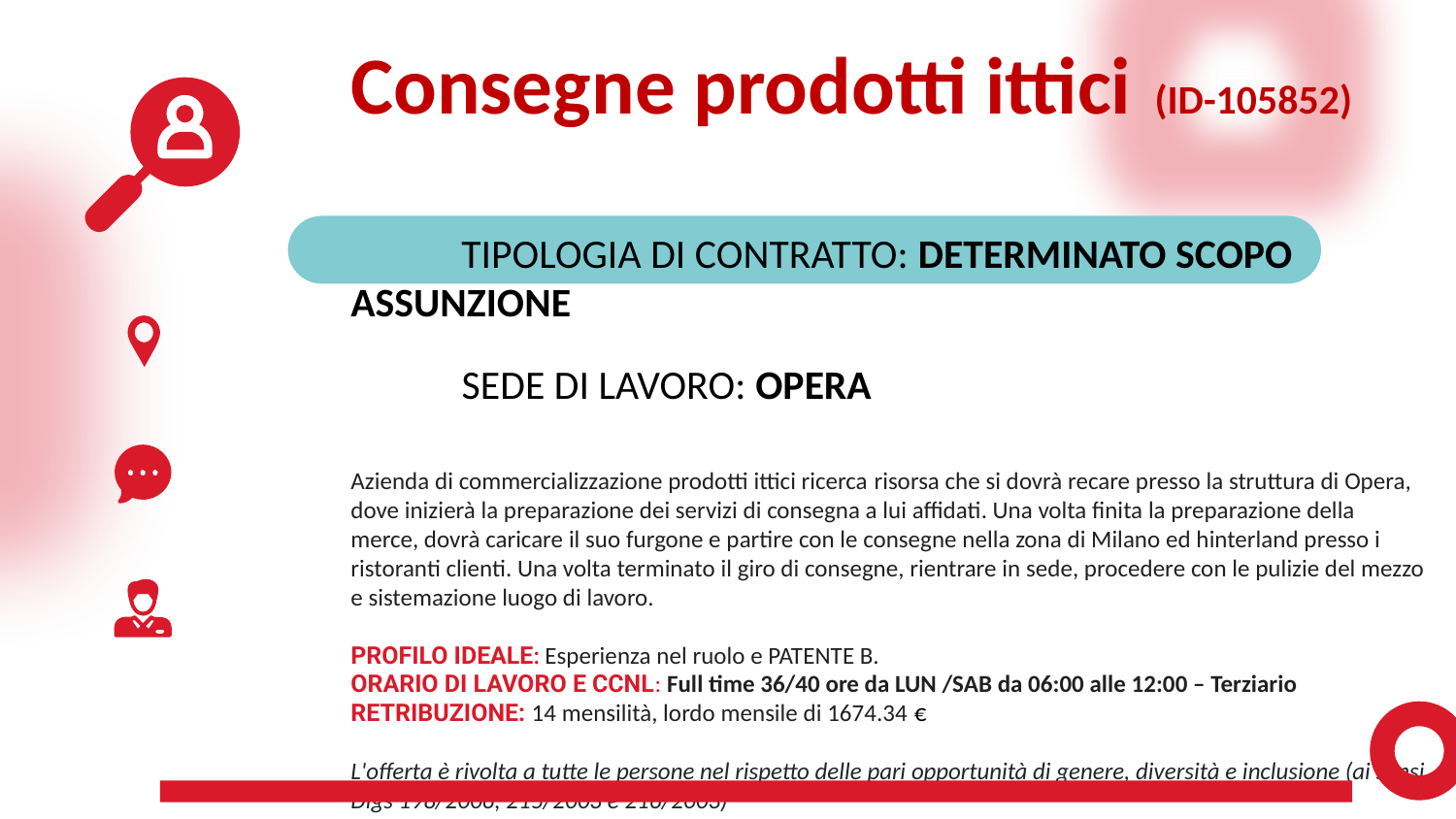

Consegne prodotti ittici (ID-105852)

            TIPOLOGIA DI CONTRATTO: DETERMINATO SCOPO ASSUNZIONE

            SEDE DI LAVORO: OPERA

Azienda di commercializzazione prodotti ittici ricerca risorsa che si dovrà recare presso la struttura di Opera, dove inizierà la preparazione dei servizi di consegna a lui affidati. Una volta finita la preparazione della merce, dovrà caricare il suo furgone e partire con le consegne nella zona di Milano ed hinterland presso i ristoranti clienti. Una volta terminato il giro di consegne, rientrare in sede, procedere con le pulizie del mezzo e sistemazione luogo di lavoro.

PROFILO IDEALE: Esperienza nel ruolo e PATENTE B.
ORARIO DI LAVORO E CCNL: Full time 36/40 ore da LUN /SAB da 06:00 alle 12:00 – Terziario
RETRIBUZIONE: 14 mensilità, lordo mensile di 1674.34 €

L'offerta è rivolta a tutte le persone nel rispetto delle pari opportunità di genere, diversità e inclusione (ai sensi Dlgs 198/2006, 215/2003 e 216/2003)